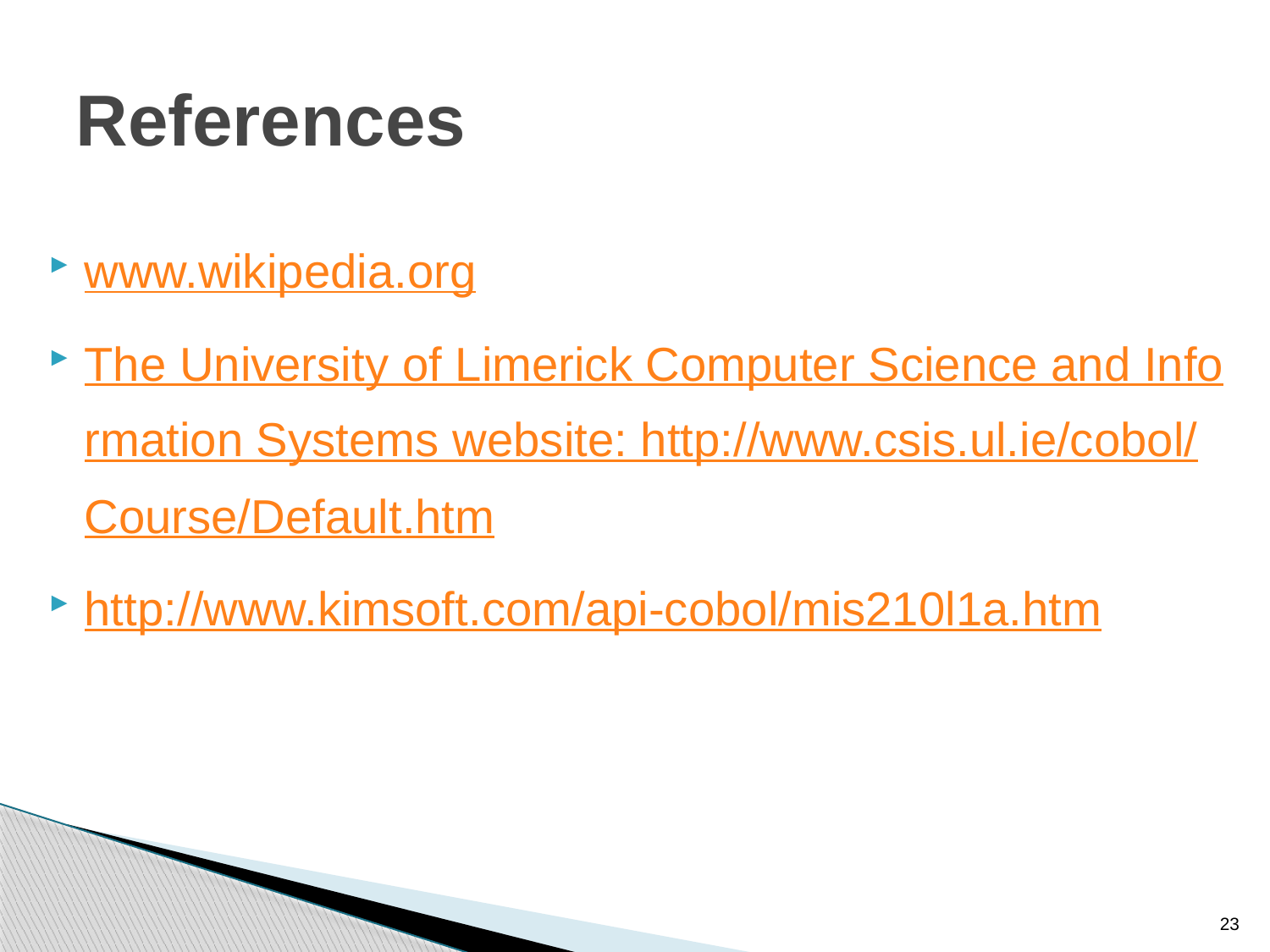

# References
www.wikipedia.org
The University of Limerick Computer Science and Information Systems website: http://www.csis.ul.ie/cobol/Course/Default.htm
http://www.kimsoft.com/api-cobol/mis210l1a.htm

23